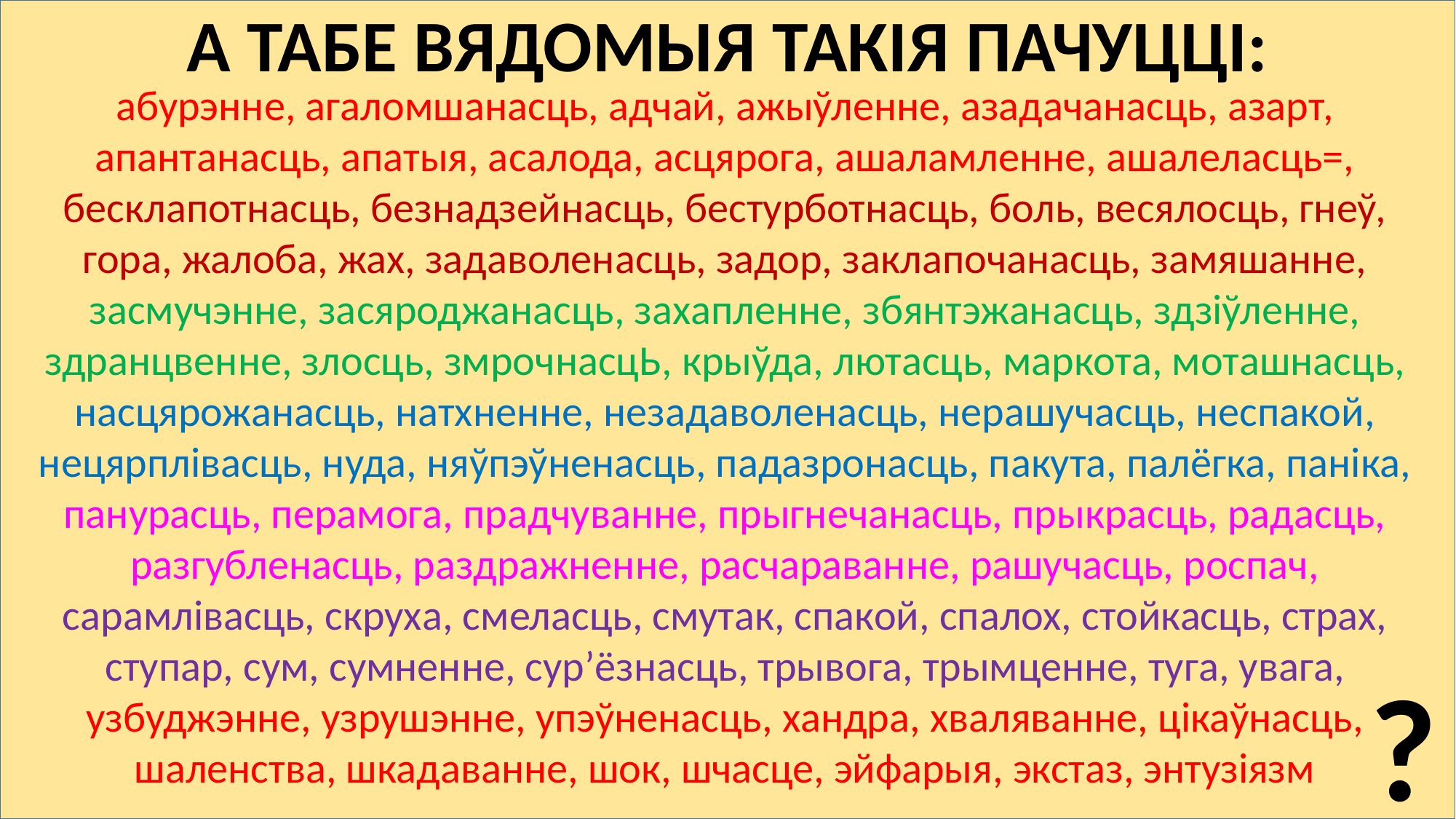

А ТАБЕ ВЯДОМЫЯ ТАКІЯ ПАЧУЦЦІ:
абурэнне, агаломшанасць, адчай, ажыўленне, азадачанасць, азарт, апантанасць, апатыя, асалода, асцярога, ашаламленне, ашалеласць=, бесклапотнасць, безнадзейнасць, бестурботнасць, боль, весялосць, гнеў, гора, жалоба, жах, задаволенасць, задор, заклапочанасць, замяшанне, засмучэнне, засяроджанасць, захапленне, збянтэжанасць, здзіўленне, здранцвенне, злосць, змрочнасцЬ, крыўда, лютасць, маркота, моташнасць, насцярожанасць, натхненне, незадаволенасць, нерашучасць, неспакой, нецярплівасць, нуда, няўпэўненасць, падазронасць, пакута, палёгка, паніка, панурасць, перамога, прадчуванне, прыгнечанасць, прыкрасць, радасць, разгубленасць, раздражненне, расчараванне, рашучасць, роспач, сарамлівасць, скруха, смеласць, смутак, спакой, спалох, стойкасць, страх, ступар, сум, сумненне, сур’ёзнасць, трывога, трымценне, туга, увага, узбуджэнне, узрушэнне, упэўненасць, хандра, хваляванне, цікаўнасць, шаленства, шкадаванне, шок, шчасце, эйфарыя, экстаз, энтузіязм
?